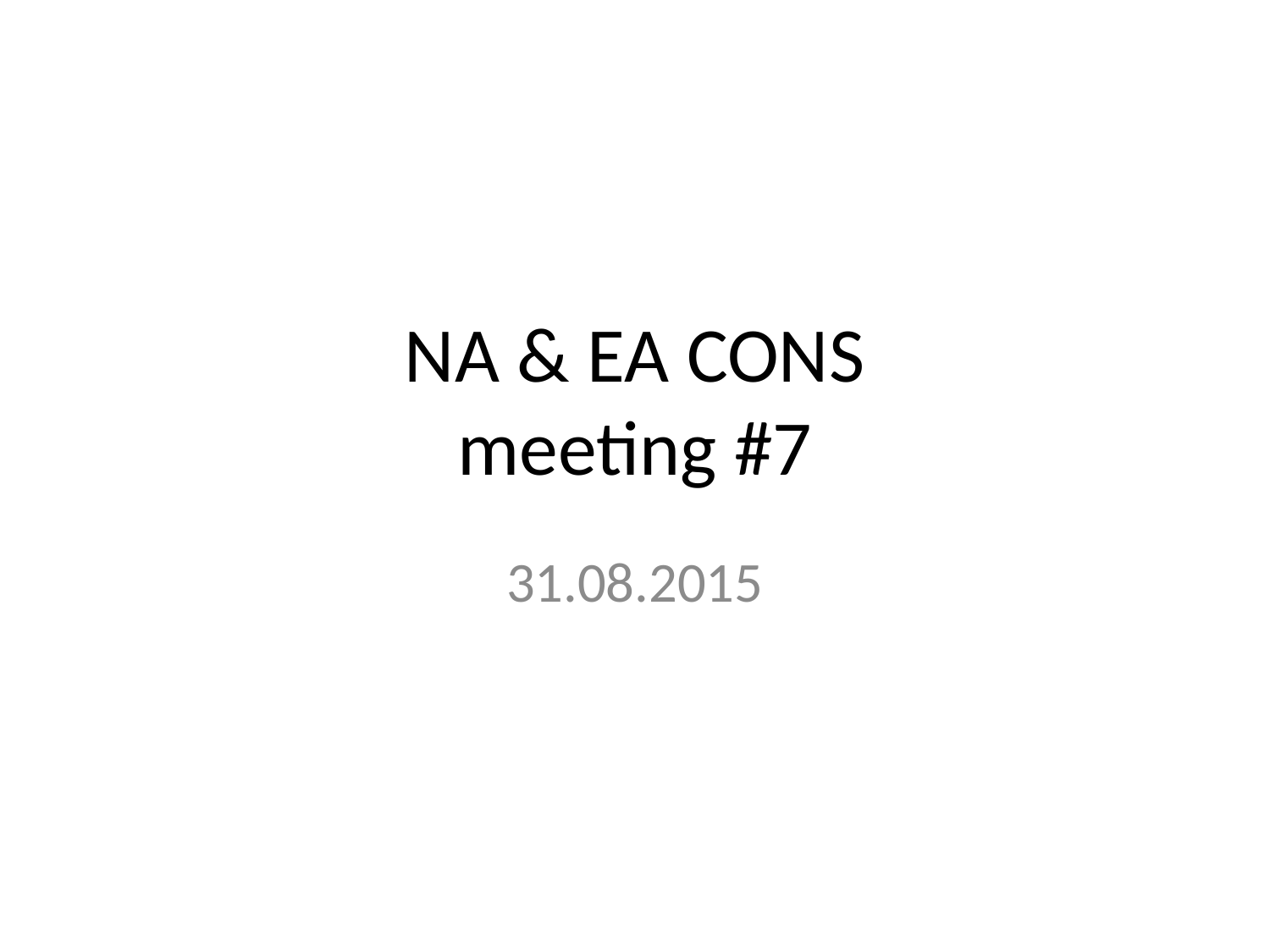

# NA & EA CONS meeting #7
31.08.2015